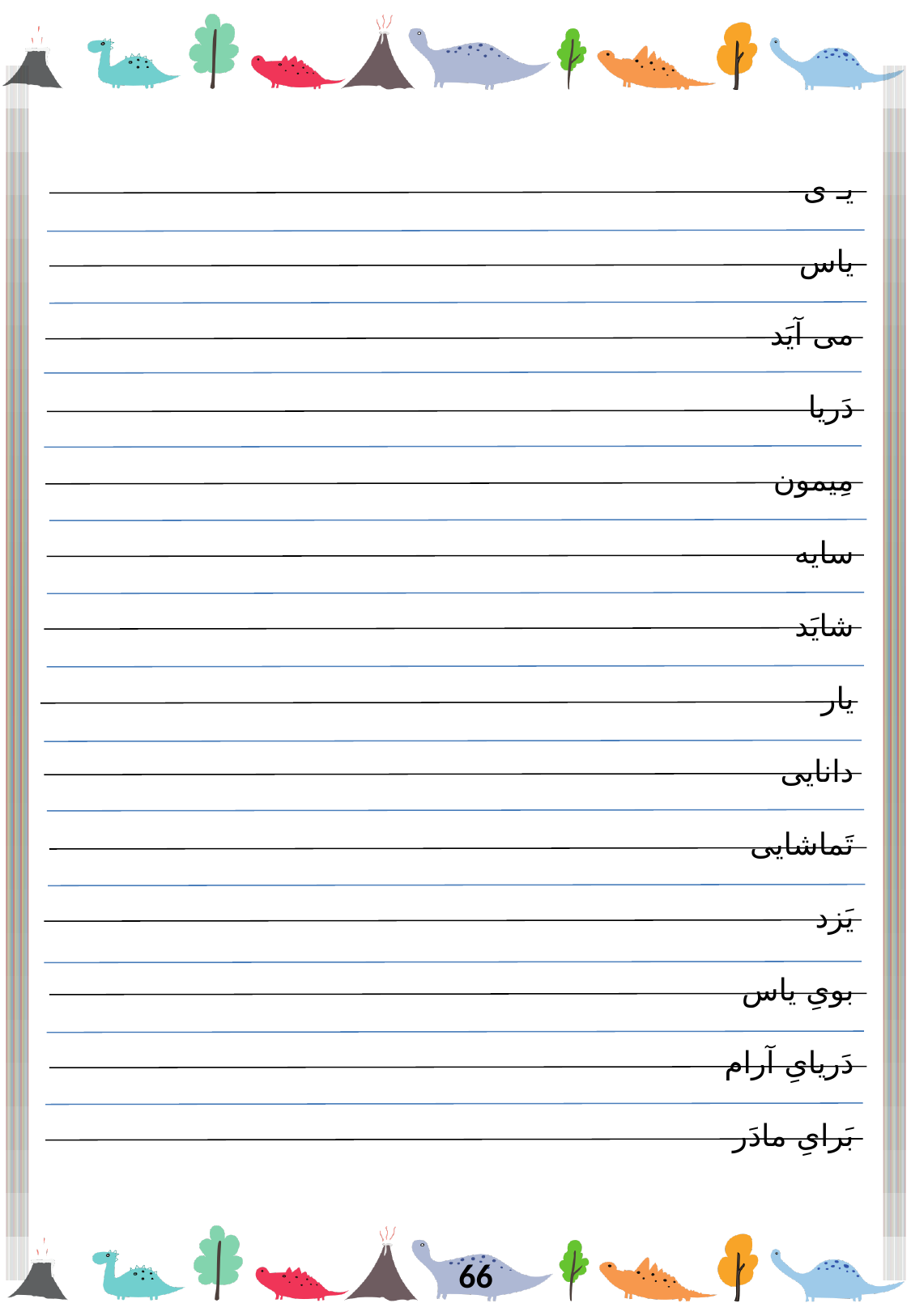

یـ ی

یاس

می آیَد

دَریا

مِیمون

سایه

شایَد

یار

دانایی

تَماشایی

یَزد

بویِ یاس

دَریایِ آرام

بَرایِ مادَر

66